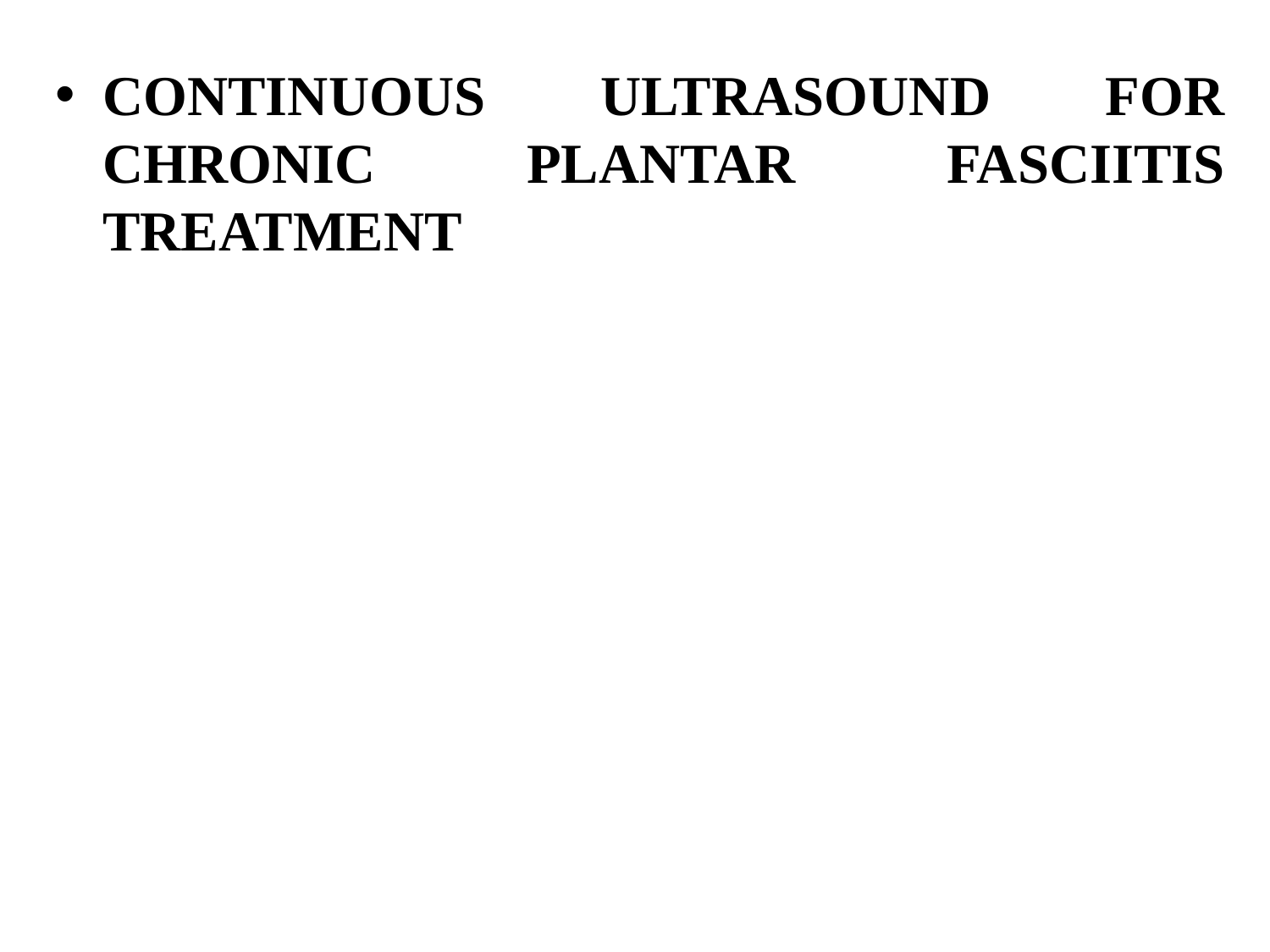

CONTINUOUS ULTRASOUND FOR CHRONIC PLANTAR FASCIITIS TREATMENT